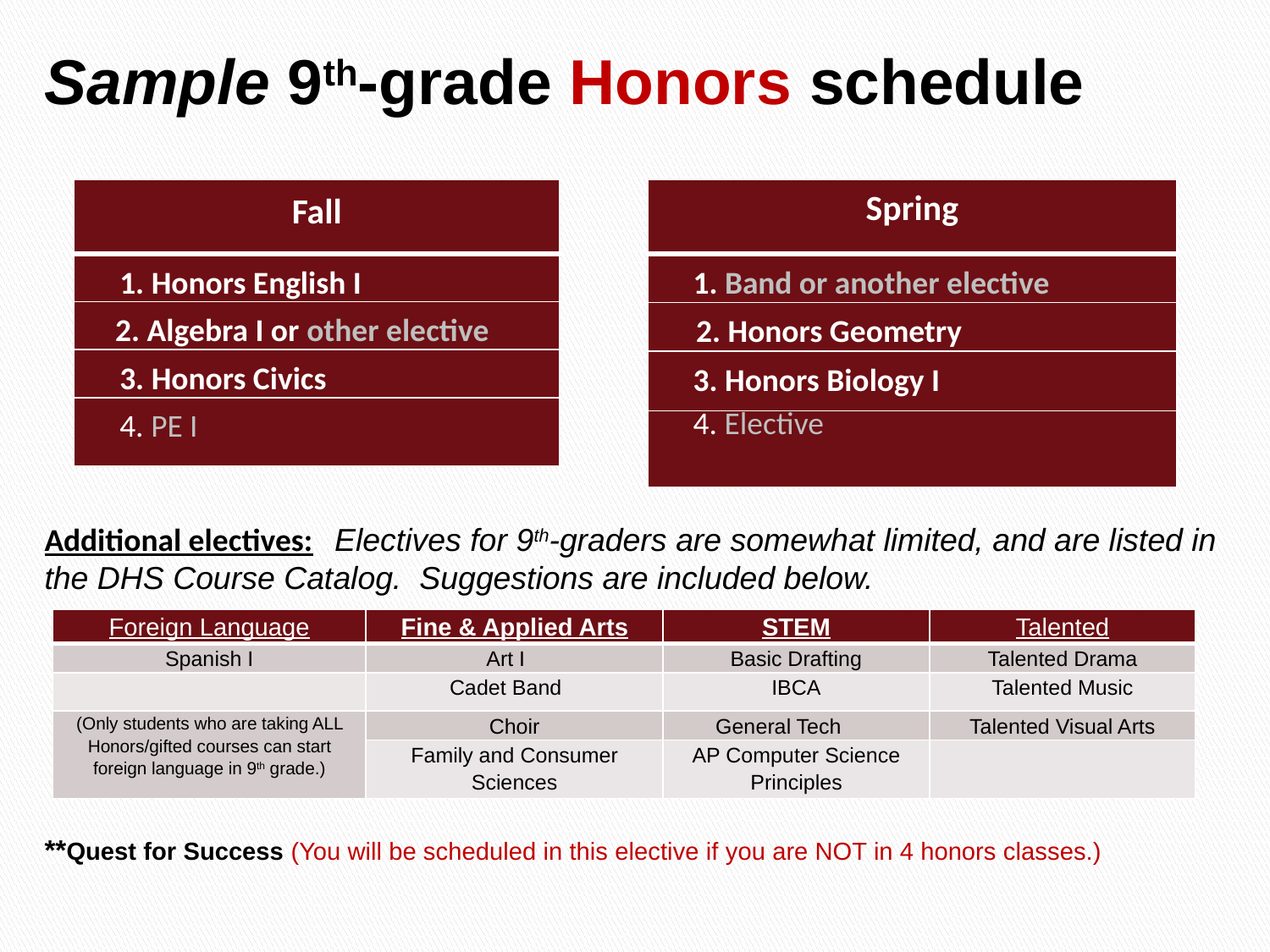

# Sample 9th-grade Honors schedule

| Fall |
| --- |
| 1. Honors English I |
| 2. Algebra I or other elective |
| 3. Honors Civics |
| 4. PE I |
| Spring |
| --- |
| 1. Band or another elective |
| 2. Honors Geometry |
| 3. Honors Biology I |
| 4. Elective |

Additional electives:   Electives for 9th-graders are somewhat limited, and are listed in the DHS Course Catalog.  Suggestions are included below.

**Quest for Success (You will be scheduled in this elective if you are NOT in 4 honors classes.)
| Foreign Language | Fine & Applied Arts | STEM | Talented |
| --- | --- | --- | --- |
| Spanish I | Art I | Basic Drafting | Talented Drama |
|  | Cadet Band | IBCA | Talented Music |
| (Only students who are taking ALL Honors/gifted courses can start foreign language in 9th grade.) | Choir | General Tech | Talented Visual Arts |
|  | Family and Consumer Sciences | AP Computer Science Principles |  |